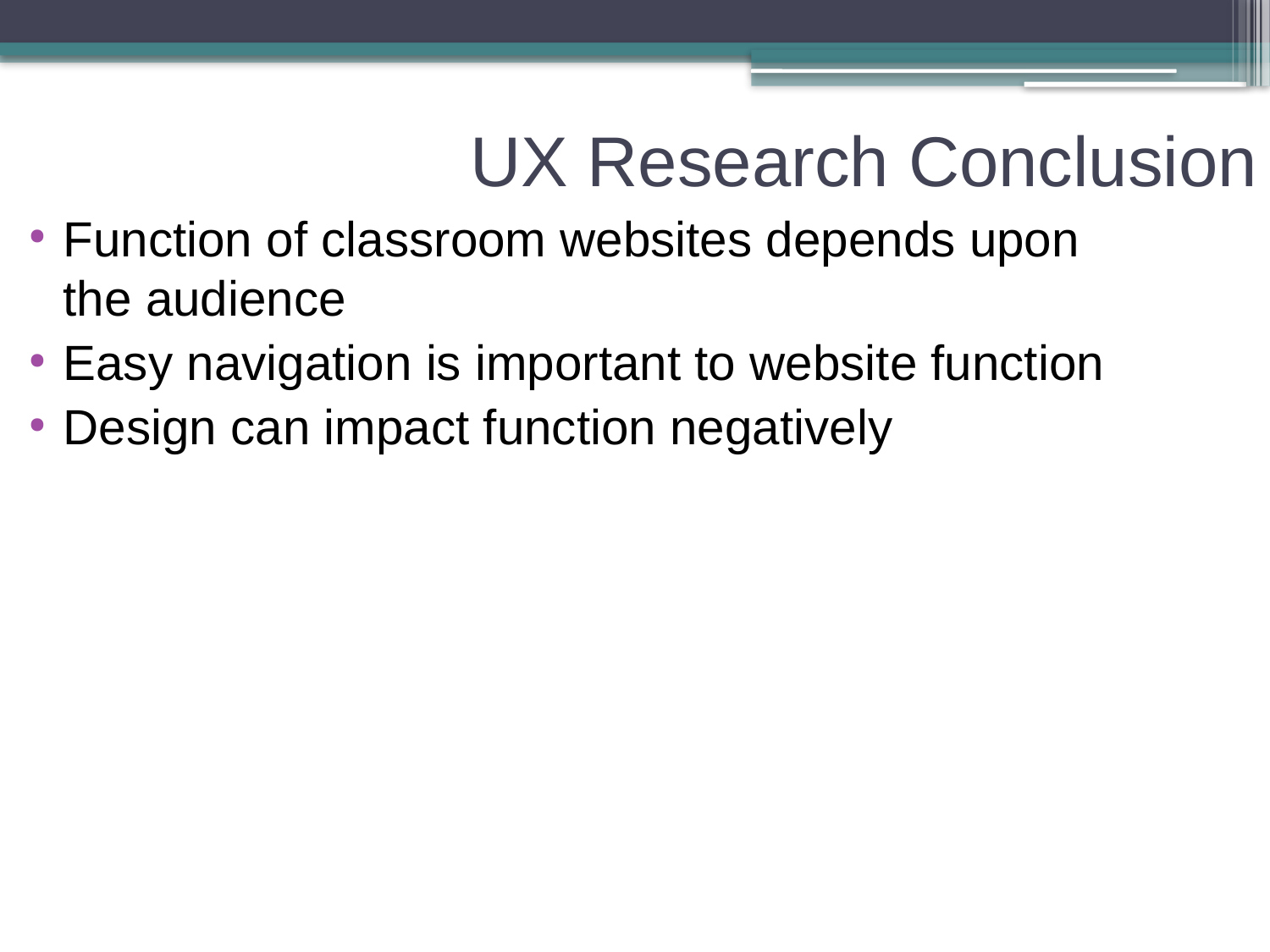

# UX Research Conclusion
Function of classroom websites depends upon the audience
Easy navigation is important to website function
Design can impact function negatively